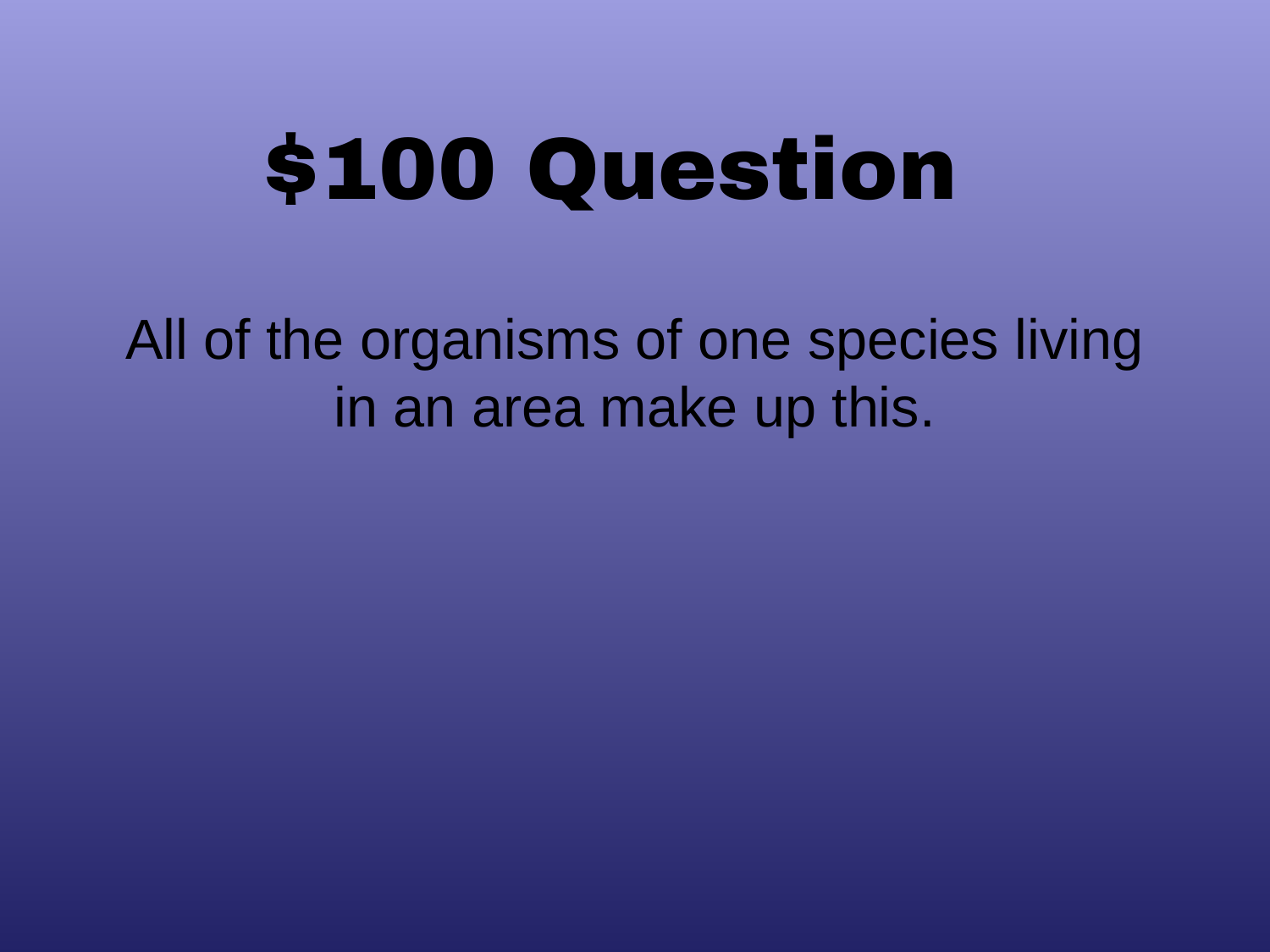

# $100 Question
All of the organisms of one species living in an area make up this.